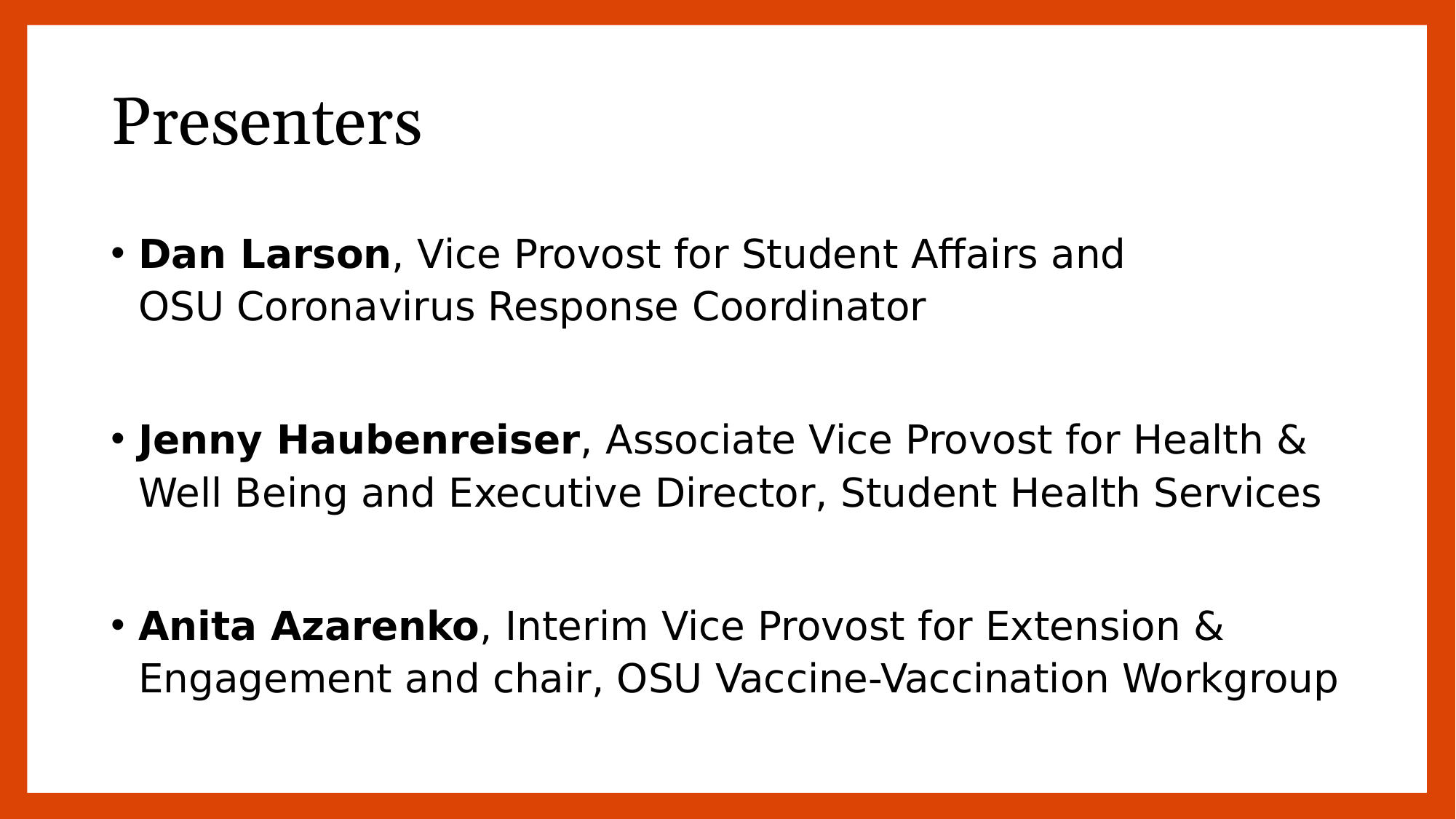

# Presenters
Dan Larson, Vice Provost for Student Affairs and
OSU Coronavirus Response Coordinator

Jenny Haubenreiser, Associate Vice Provost for Health & Well Being and Executive Director, Student Health Services

Anita Azarenko, Interim Vice Provost for Extension & Engagement and chair, OSU Vaccine-Vaccination Workgroup